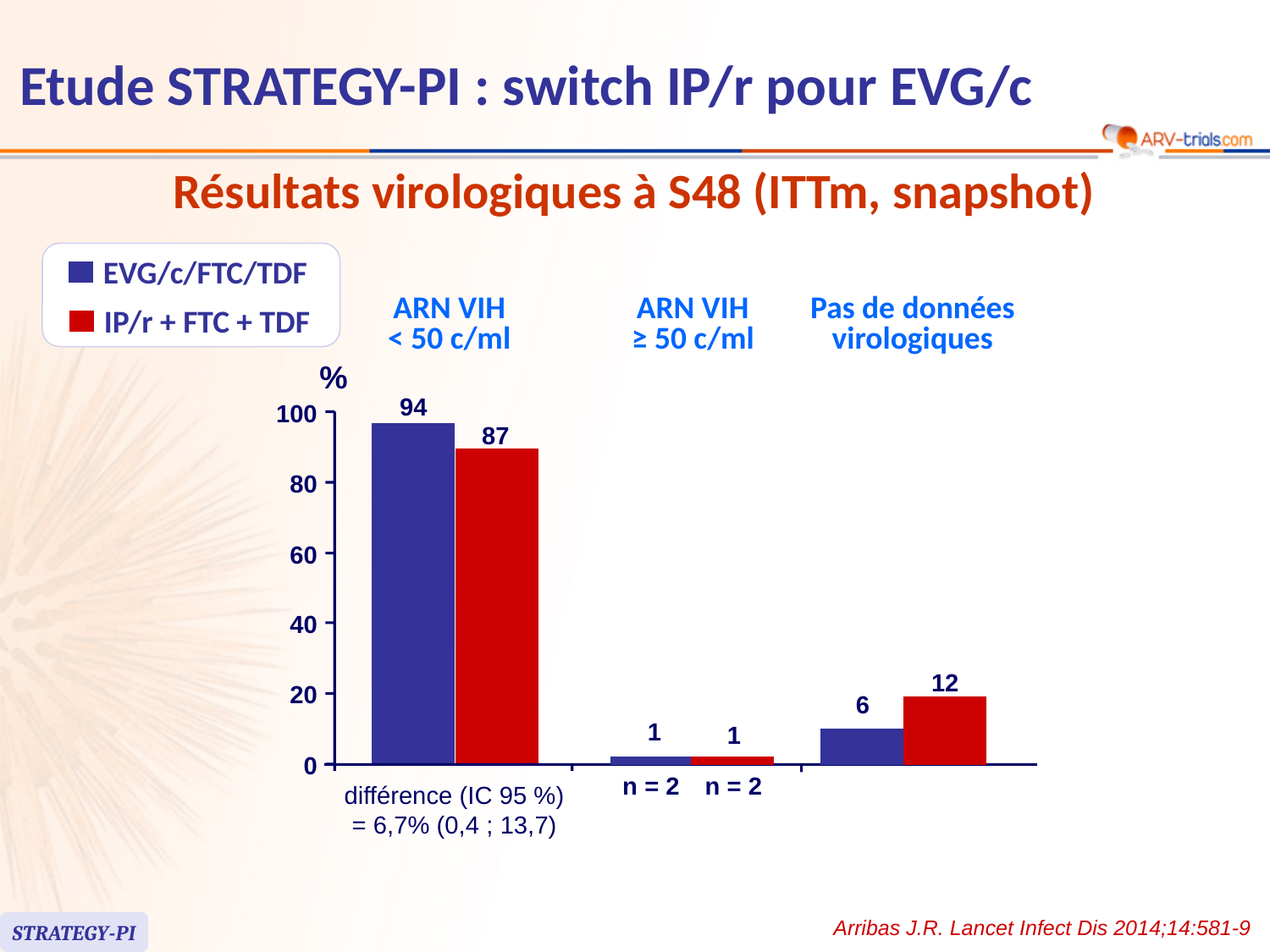

# Etude STRATEGY-PI : switch IP/r pour EVG/c
Résultats virologiques à S48 (ITTm, snapshot)

EVG/c/FTC/TDF

IP/r + FTC + TDF

ARN VIH
< 50 c/ml
ARN VIH
≥ 50 c/ml
Pas de données
virologiques
%
94
100

87

80

60

40

12
20
6

1
1

0

n = 2
n = 2

différence (IC 95 %)
= 6,7% (0,4 ; 13,7)
Arribas J.R. Lancet Infect Dis 2014;14:581-9
STRATEGY-PI